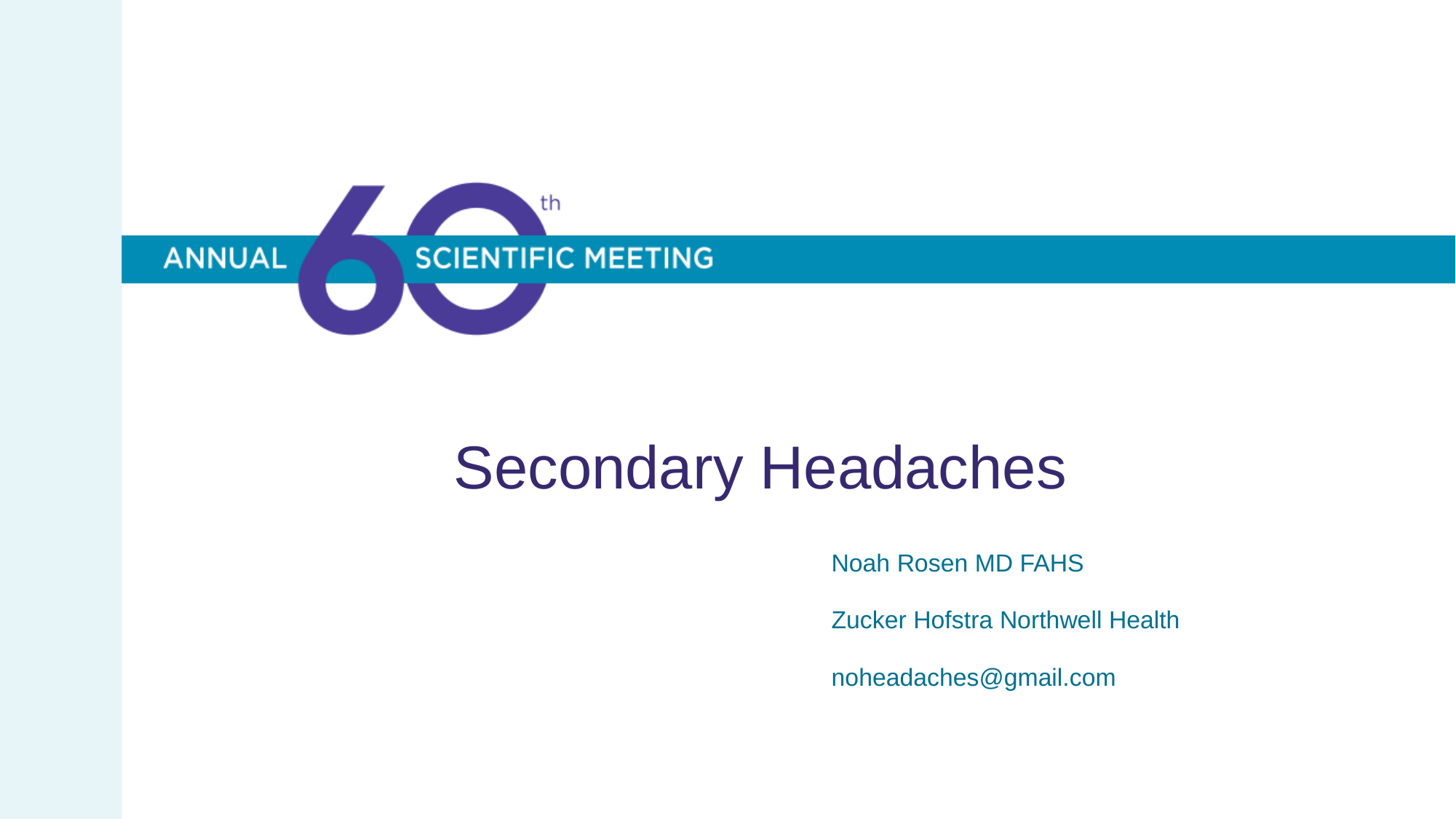

Secondary Headaches
Noah Rosen MD FAHS
Zucker Hofstra Northwell Health
noheadaches@gmail.com